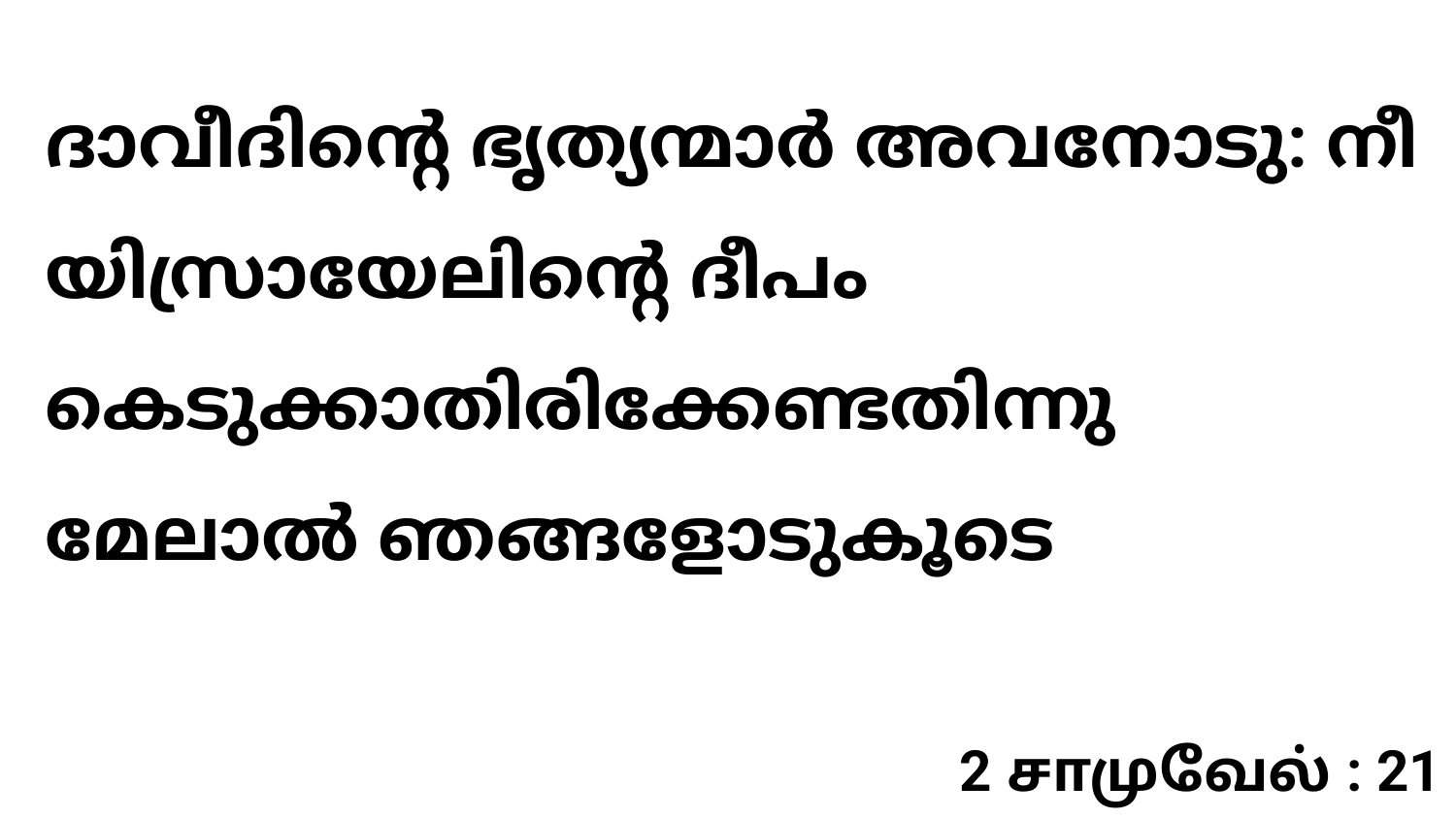

ദാവീദിന്റെ ഭൃത്യന്മാർ അവനോടു: നീ യിസ്രായേലിന്റെ ദീപം കെടുക്കാതിരിക്കേണ്ടതിന്നു മേലാൽ ഞങ്ങളോടുകൂടെ
2 சாமுவேல் : 21